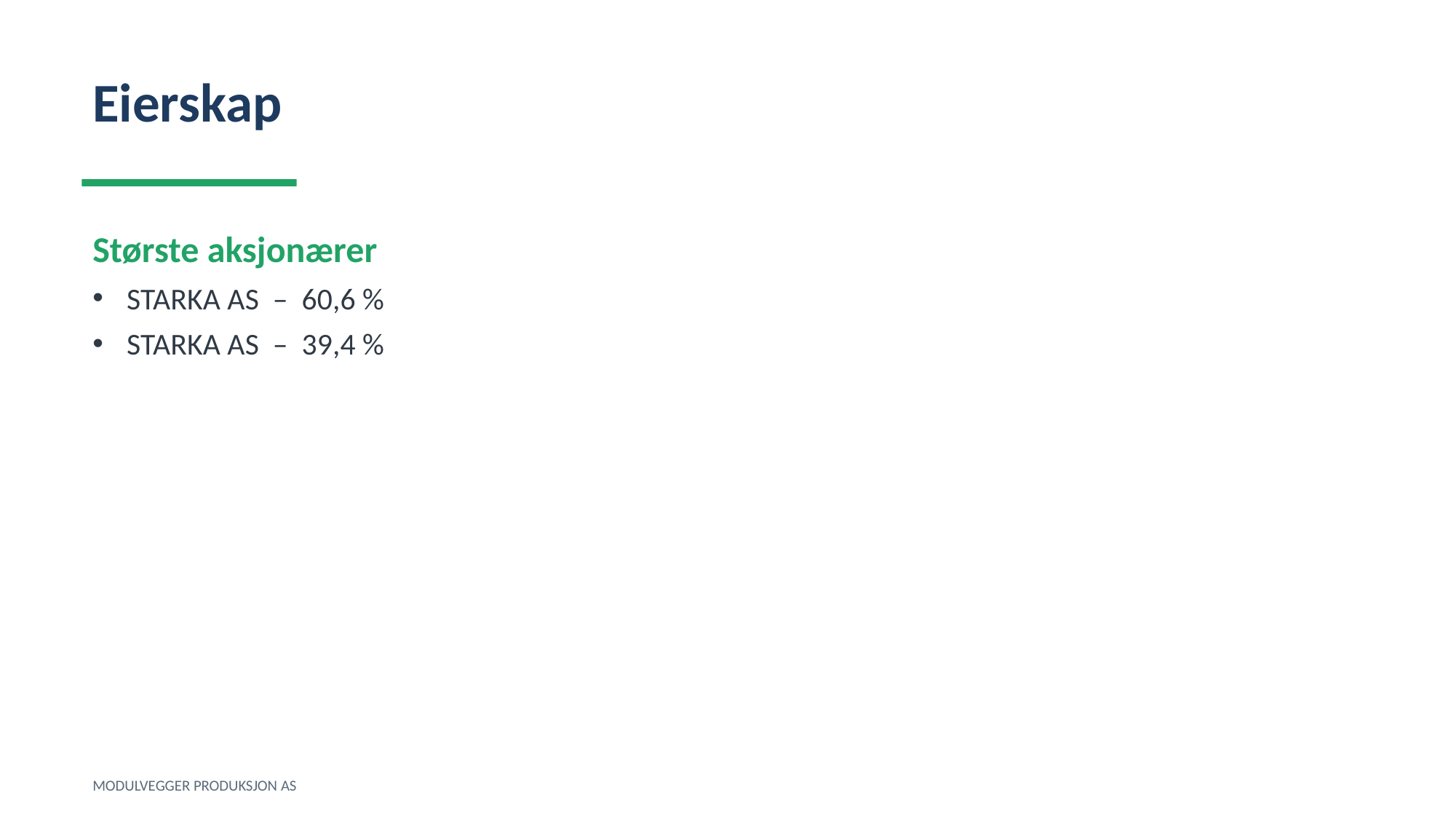

Eierskap

Største aksjonærer
STARKA AS  –  60,6 %
STARKA AS  –  39,4 %
MODULVEGGER PRODUKSJON AS